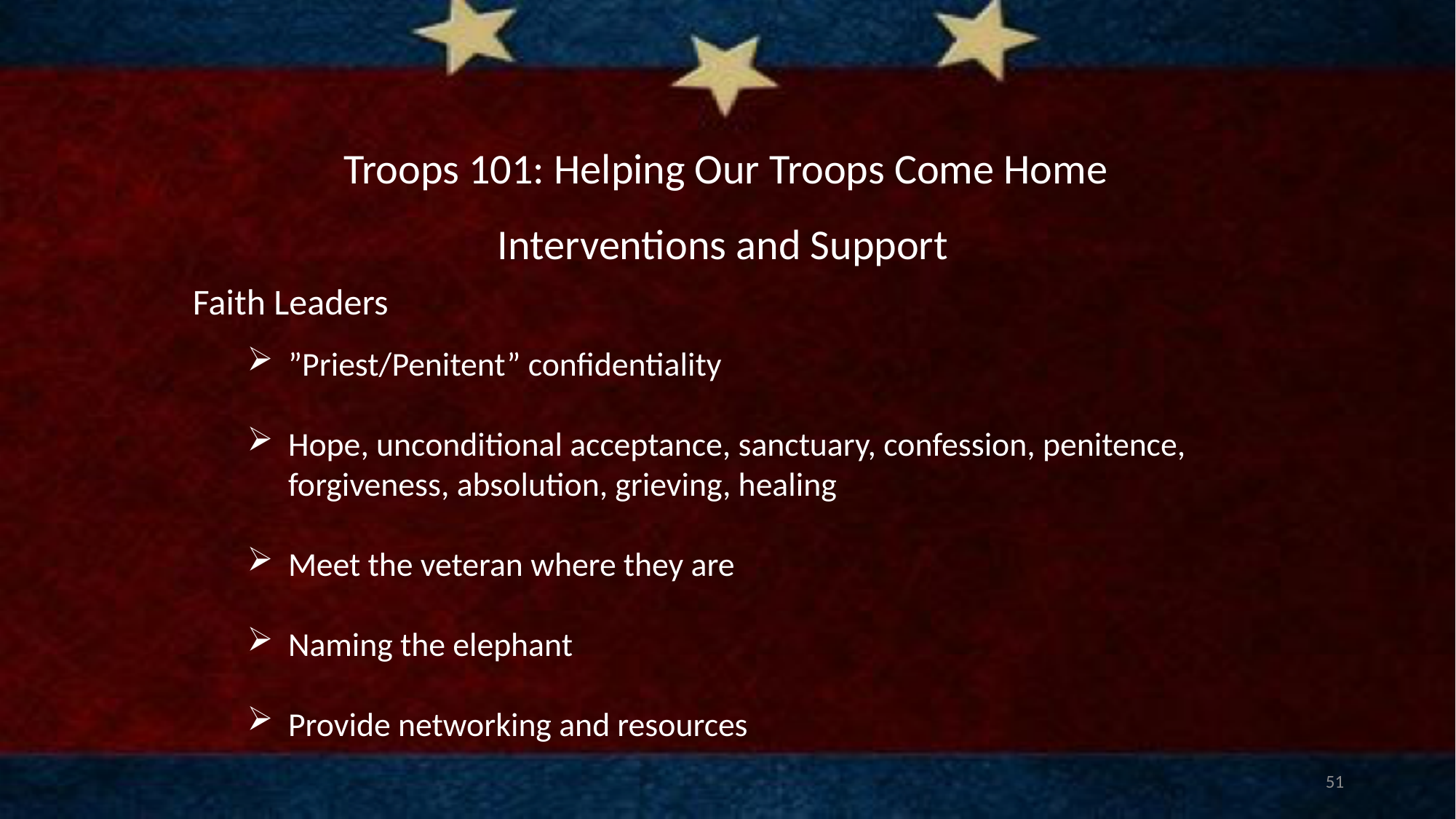

# Troops 101: Helping Our Troops Come Home
Interventions and Support
Faith Leaders
”Priest/Penitent” confidentiality

Hope, unconditional acceptance, sanctuary, confession, penitence, forgiveness, absolution, grieving, healing

Meet the veteran where they are

Naming the elephant

Provide networking and resources

51